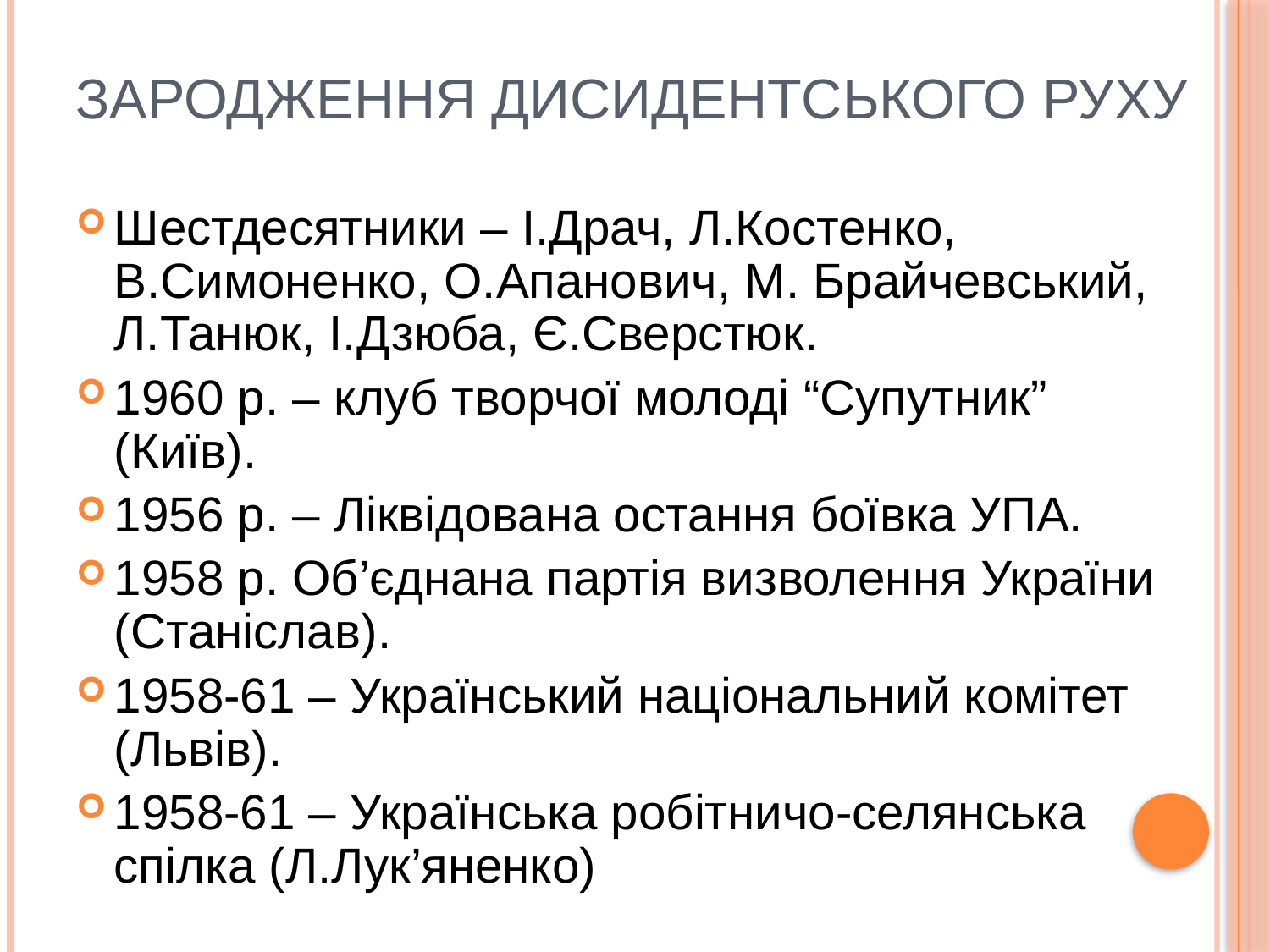

# Зародження дисидентського руху
Шестдесятники – І.Драч, Л.Костенко, В.Симоненко, О.Апанович, М. Брайчевський, Л.Танюк, І.Дзюба, Є.Сверстюк.
1960 р. – клуб творчої молоді “Супутник” (Київ).
1956 р. – Ліквідована остання боївка УПА.
1958 р. Об’єднана партія визволення України (Станіслав).
1958-61 – Український національний комітет (Львів).
1958-61 – Українська робітничо-селянська спілка (Л.Лук’яненко)